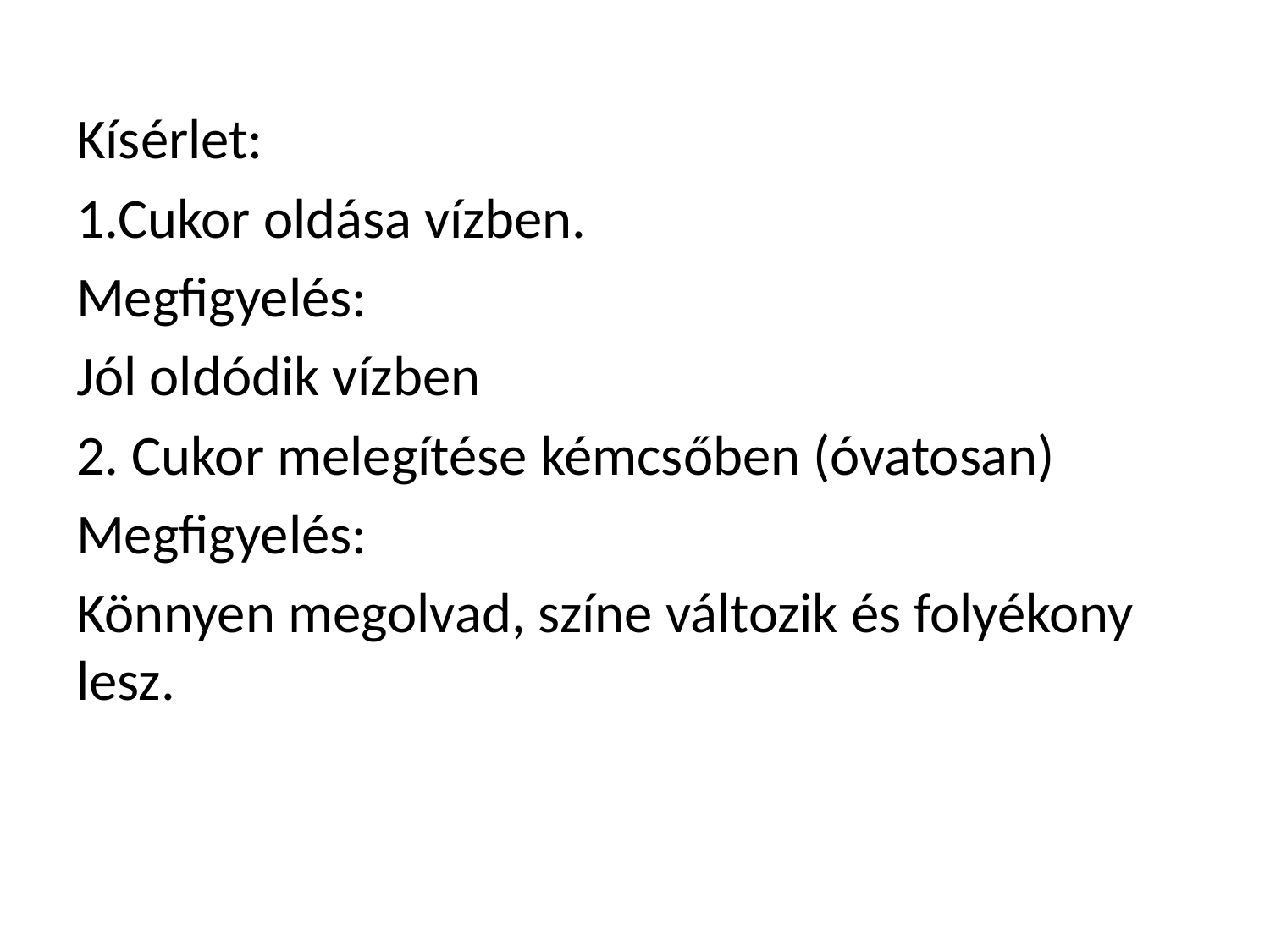

Kísérlet:
1.Cukor oldása vízben.
Megfigyelés:
Jól oldódik vízben
2. Cukor melegítése kémcsőben (óvatosan)
Megfigyelés:
Könnyen megolvad, színe változik és folyékony lesz.